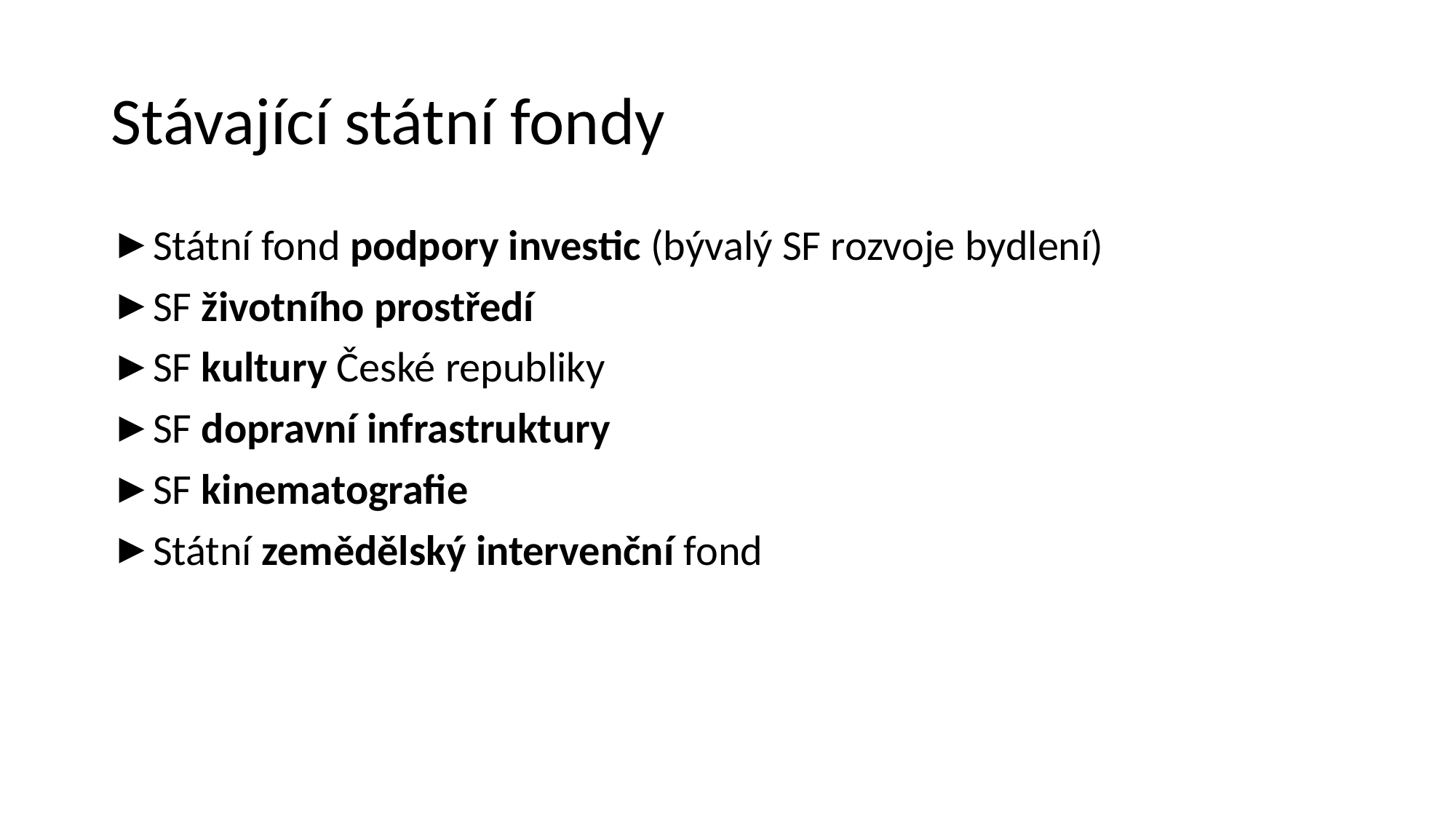

# Stávající státní fondy
Státní fond podpory investic (bývalý SF rozvoje bydlení)
SF životního prostředí
SF kultury České republiky
SF dopravní infrastruktury
SF kinematografie
Státní zemědělský intervenční fond